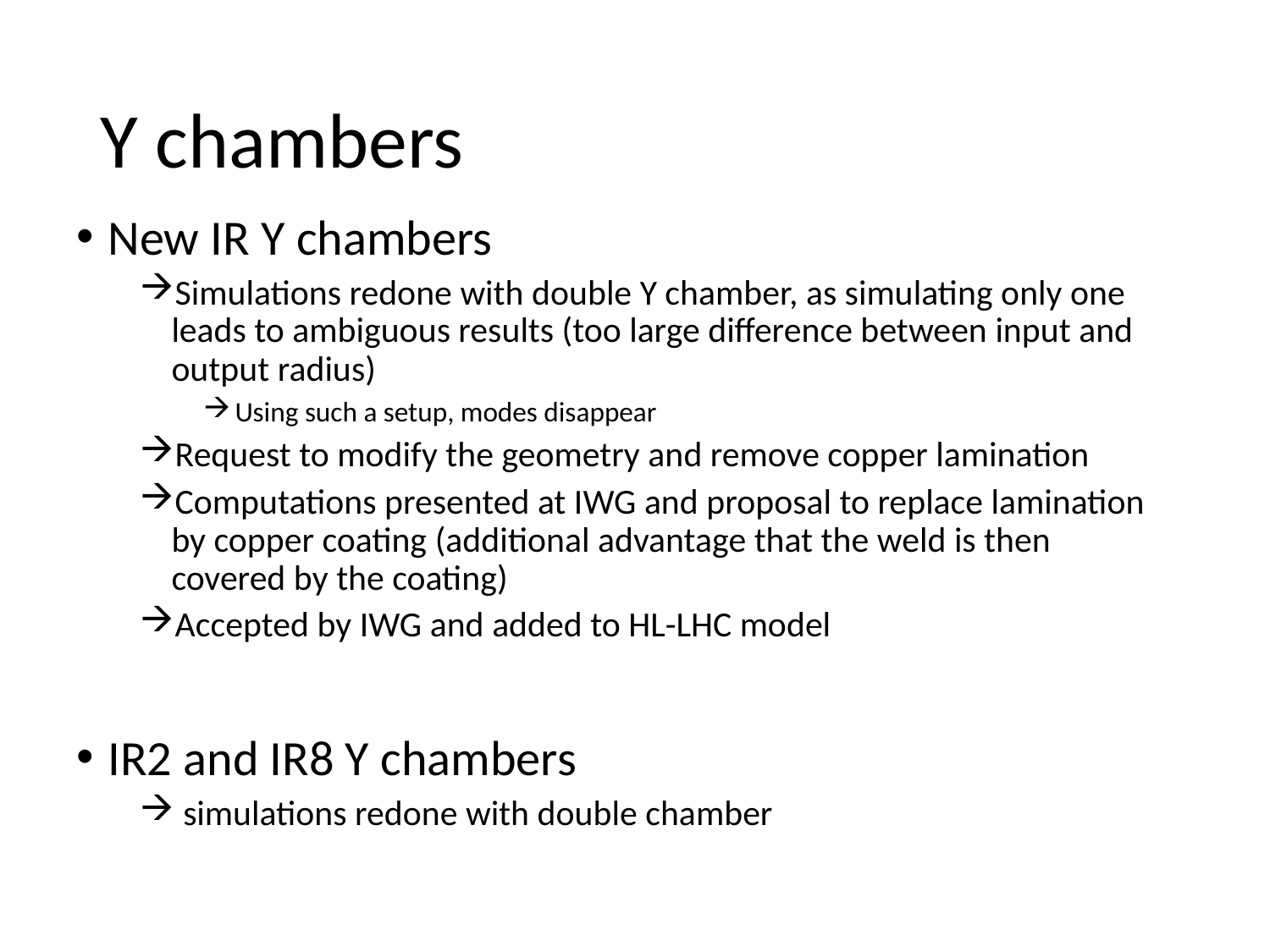

# Y chambers
New IR Y chambers
Simulations redone with double Y chamber, as simulating only one leads to ambiguous results (too large difference between input and output radius)
Using such a setup, modes disappear
Request to modify the geometry and remove copper lamination
Computations presented at IWG and proposal to replace lamination by copper coating (additional advantage that the weld is then covered by the coating)
Accepted by IWG and added to HL-LHC model

IR2 and IR8 Y chambers
 simulations redone with double chamber